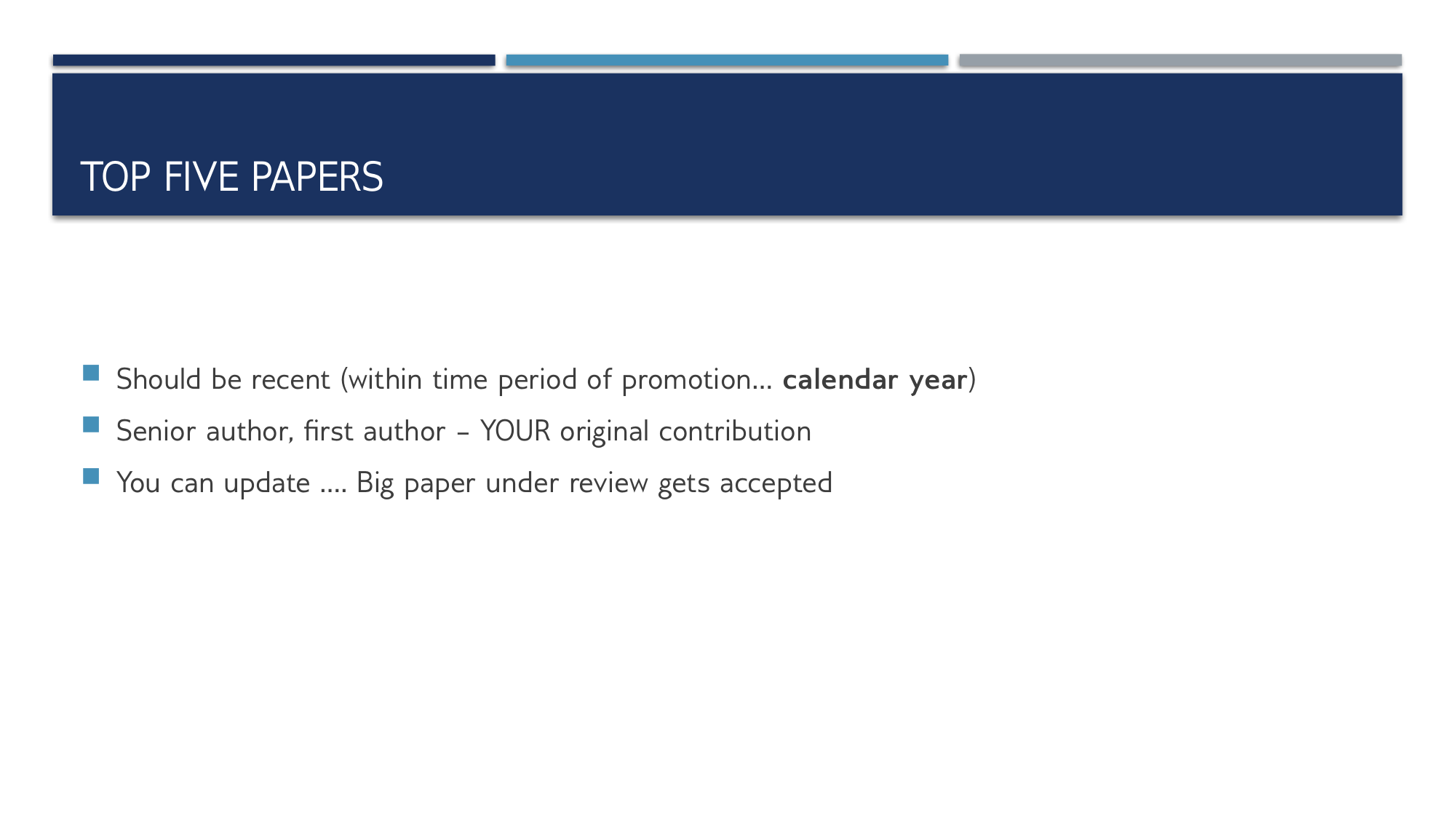

# Top five papers
Should be recent (within time period of promotion… calendar year)
Senior author, first author – YOUR original contribution
You can update …. Big paper under review gets accepted